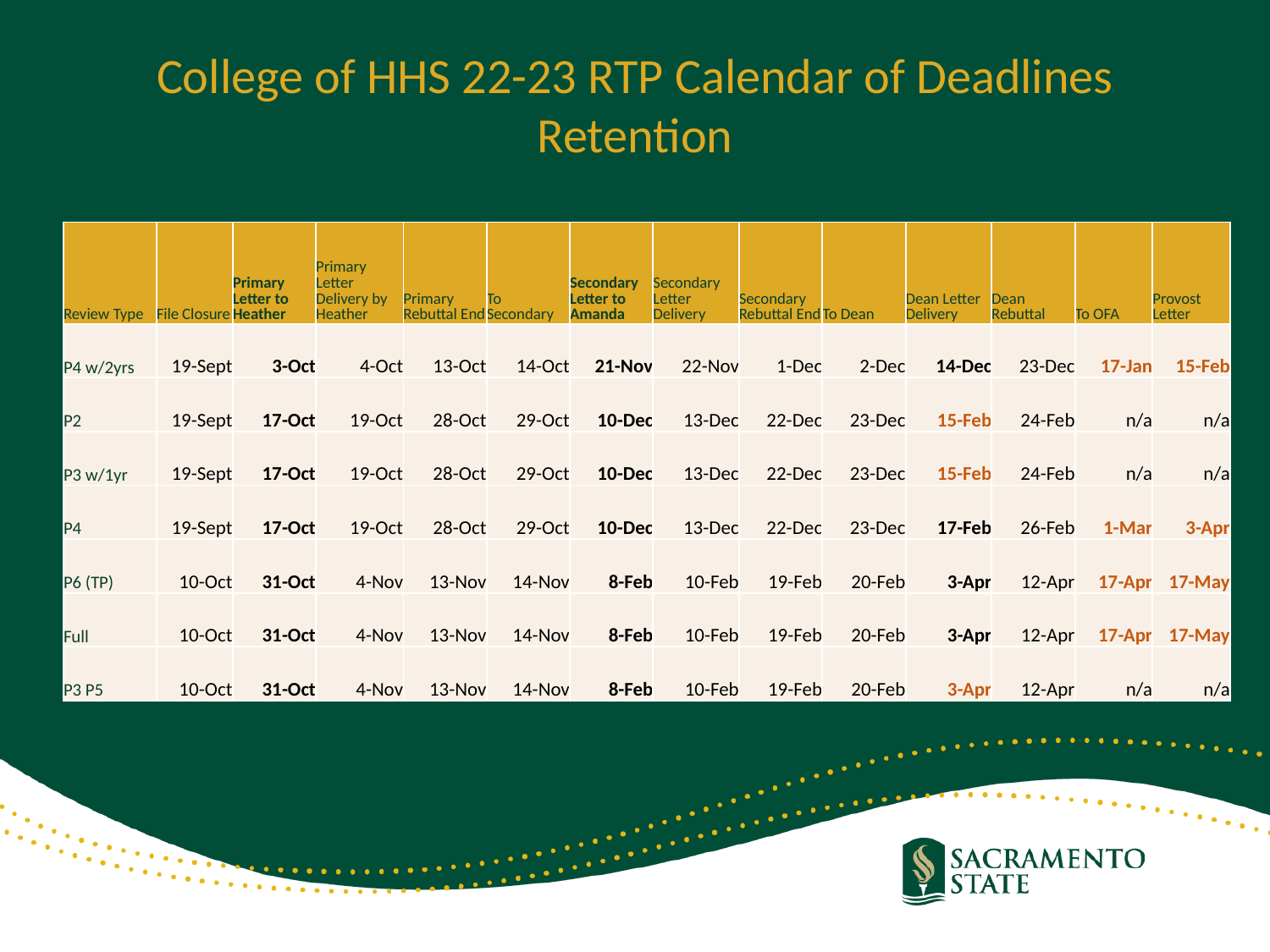

# College of HHS 22-23 RTP Calendar of Deadlines Retention
| Review Type | File Closure | Primary Letter to Heather | Primary Letter Delivery by Heather | Primary Rebuttal End | To Secondary | Secondary Letter to Amanda | Secondary Letter Delivery | Secondary Rebuttal End | To Dean | Dean Letter Delivery | Dean Rebuttal | To OFA | Provost Letter |
| --- | --- | --- | --- | --- | --- | --- | --- | --- | --- | --- | --- | --- | --- |
| P4 w/2yrs | 19-Sept | 3-Oct | 4-Oct | 13-Oct | 14-Oct | 21-Nov | 22-Nov | 1-Dec | 2-Dec | 14-Dec | 23-Dec | 17-Jan | 15-Feb |
| P2 | 19-Sept | 17-Oct | 19-Oct | 28-Oct | 29-Oct | 10-Dec | 13-Dec | 22-Dec | 23-Dec | 15-Feb | 24-Feb | n/a | n/a |
| P3 w/1yr | 19-Sept | 17-Oct | 19-Oct | 28-Oct | 29-Oct | 10-Dec | 13-Dec | 22-Dec | 23-Dec | 15-Feb | 24-Feb | n/a | n/a |
| P4 | 19-Sept | 17-Oct | 19-Oct | 28-Oct | 29-Oct | 10-Dec | 13-Dec | 22-Dec | 23-Dec | 17-Feb | 26-Feb | 1-Mar | 3-Apr |
| P6 (TP) | 10-Oct | 31-Oct | 4-Nov | 13-Nov | 14-Nov | 8-Feb | 10-Feb | 19-Feb | 20-Feb | 3-Apr | 12-Apr | 17-Apr | 17-May |
| Full | 10-Oct | 31-Oct | 4-Nov | 13-Nov | 14-Nov | 8-Feb | 10-Feb | 19-Feb | 20-Feb | 3-Apr | 12-Apr | 17-Apr | 17-May |
| P3 P5 | 10-Oct | 31-Oct | 4-Nov | 13-Nov | 14-Nov | 8-Feb | 10-Feb | 19-Feb | 20-Feb | 3-Apr | 12-Apr | n/a | n/a |